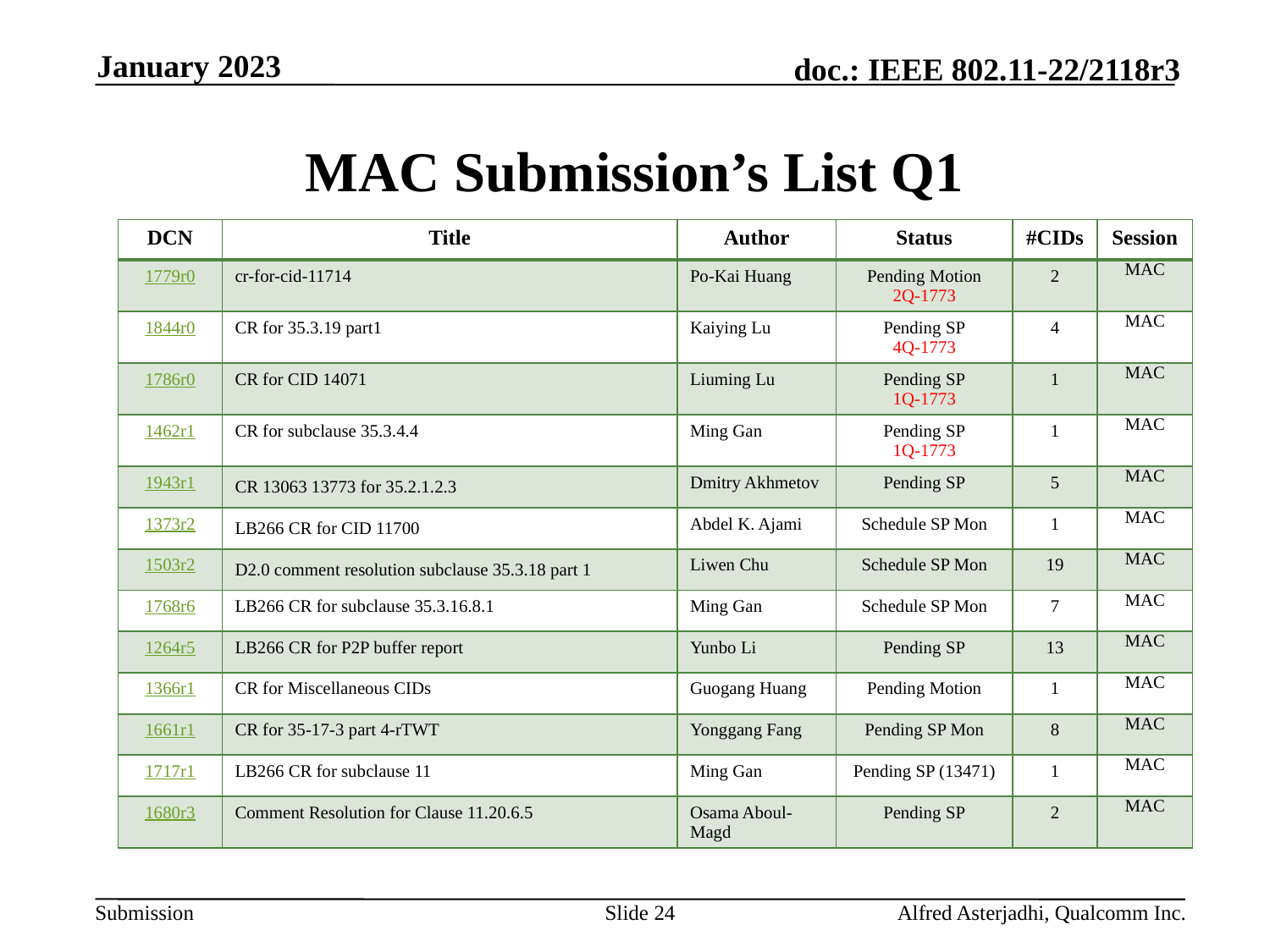

January 2023
# MAC Submission’s List Q1
| DCN | Title | Author | Status | #CIDs | Session |
| --- | --- | --- | --- | --- | --- |
| 1779r0 | cr-for-cid-11714 | Po-Kai Huang | Pending Motion 2Q-1773 | 2 | MAC |
| 1844r0 | CR for 35.3.19 part1 | Kaiying Lu | Pending SP 4Q-1773 | 4 | MAC |
| 1786r0 | CR for CID 14071 | Liuming Lu | Pending SP 1Q-1773 | 1 | MAC |
| 1462r1 | CR for subclause 35.3.4.4 | Ming Gan | Pending SP 1Q-1773 | 1 | MAC |
| 1943r1 | CR 13063 13773 for 35.2.1.2.3 | Dmitry Akhmetov | Pending SP | 5 | MAC |
| 1373r2 | LB266 CR for CID 11700 | Abdel K. Ajami | Schedule SP Mon | 1 | MAC |
| 1503r2 | D2.0 comment resolution subclause 35.3.18 part 1 | Liwen Chu | Schedule SP Mon | 19 | MAC |
| 1768r6 | LB266 CR for subclause 35.3.16.8.1 | Ming Gan | Schedule SP Mon | 7 | MAC |
| 1264r5 | LB266 CR for P2P buffer report | Yunbo Li | Pending SP | 13 | MAC |
| 1366r1 | CR for Miscellaneous CIDs | Guogang Huang | Pending Motion | 1 | MAC |
| 1661r1 | CR for 35-17-3 part 4-rTWT | Yonggang Fang | Pending SP Mon | 8 | MAC |
| 1717r1 | LB266 CR for subclause 11 | Ming Gan | Pending SP (13471) | 1 | MAC |
| 1680r3 | Comment Resolution for Clause 11.20.6.5 | Osama Aboul-Magd | Pending SP | 2 | MAC |
Slide 24
Alfred Asterjadhi, Qualcomm Inc.